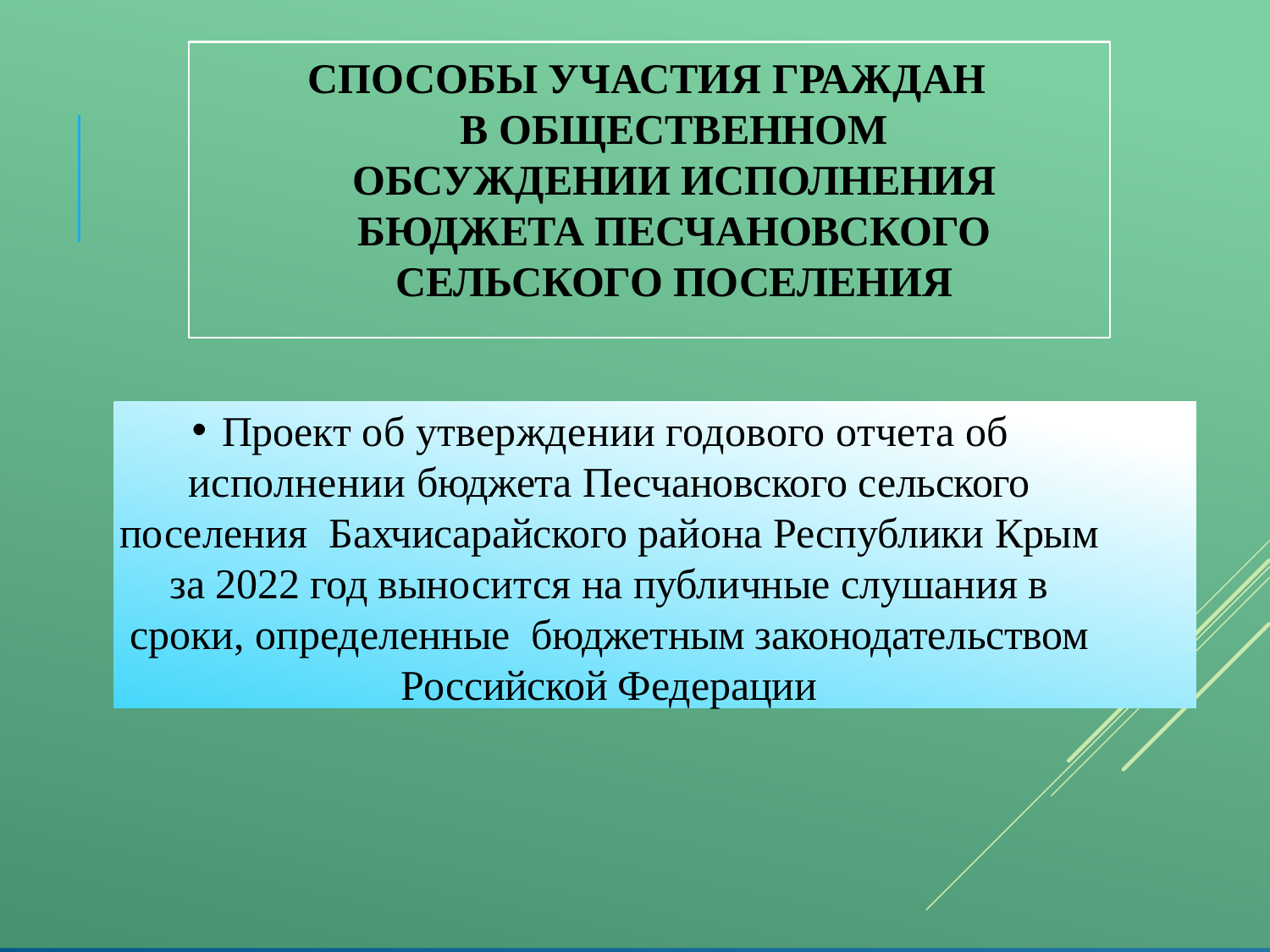

# Способы участия граждан в общественном обсуждении исполнения бюджета Песчановского сельского поселения

Проект об утверждении годового отчета об исполнении бюджета Песчановского сельского поселения  Бахчисарайского района Республики Крым за 2022 год выносится на публичные слушания в сроки, определенные  бюджетным законодательством Российской Федерации